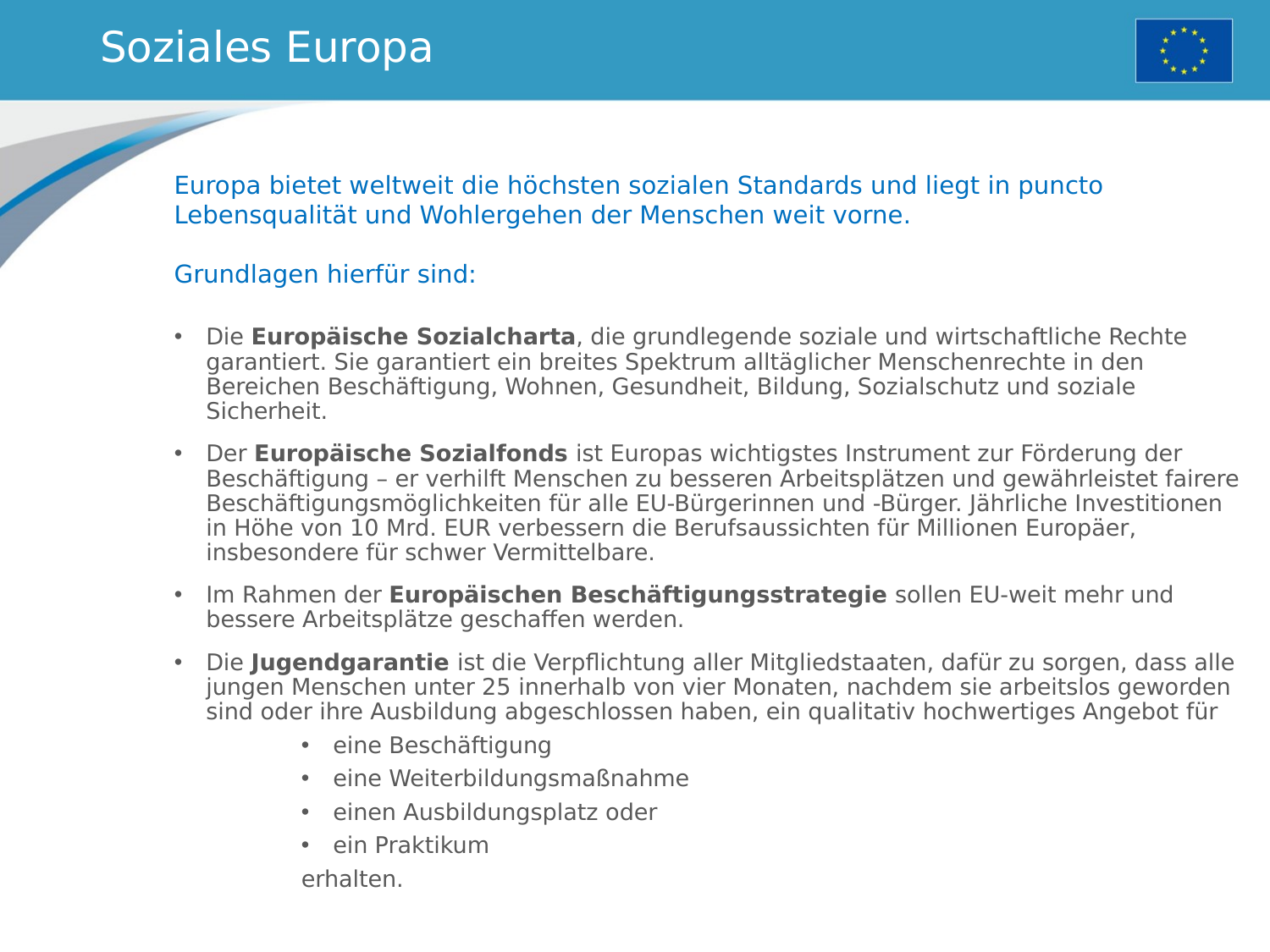

# Soziales Europa
Europa bietet weltweit die höchsten sozialen Standards und liegt in puncto Lebensqualität und Wohlergehen der Menschen weit vorne.
Grundlagen hierfür sind:
Die Europäische Sozialcharta, die grundlegende soziale und wirtschaftliche Rechte garantiert. Sie garantiert ein breites Spektrum alltäglicher Menschenrechte in den Bereichen Beschäftigung, Wohnen, Gesundheit, Bildung, Sozialschutz und soziale Sicherheit.
Der Europäische Sozialfonds ist Europas wichtigstes Instrument zur Förderung der Beschäftigung – er verhilft Menschen zu besseren Arbeitsplätzen und gewährleistet fairere Beschäftigungsmöglichkeiten für alle EU-Bürgerinnen und -Bürger. Jährliche Investitionen in Höhe von 10 Mrd. EUR verbessern die Berufsaussichten für Millionen Europäer, insbesondere für schwer Vermittelbare.
Im Rahmen der Europäischen Beschäftigungsstrategie sollen EU-weit mehr und bessere Arbeitsplätze geschaffen werden.
Die Jugendgarantie ist die Verpflichtung aller Mitgliedstaaten, dafür zu sorgen, dass alle jungen Menschen unter 25 innerhalb von vier Monaten, nachdem sie arbeitslos geworden sind oder ihre Ausbildung abgeschlossen haben, ein qualitativ hochwertiges Angebot für
eine Beschäftigung
eine Weiterbildungsmaßnahme
einen Ausbildungsplatz oder
ein Praktikum
erhalten.